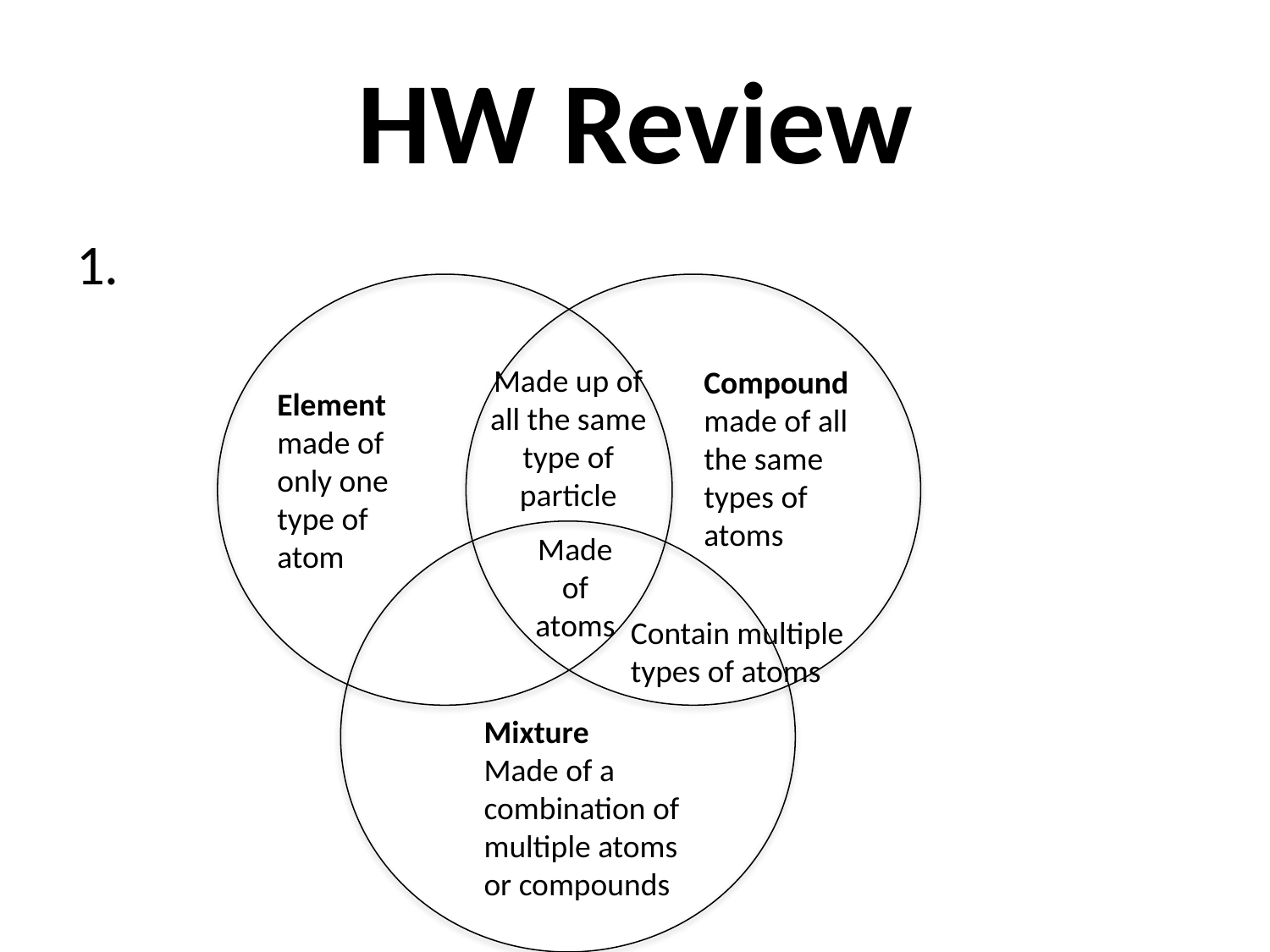

# HW Review
1.

Made up of all the same type of particle
Compound
made of all the same types of atoms
Element
made of only one type of atom

Made of atoms
Contain multiple types of atoms
Mixture
Made of a combination of multiple atoms or compounds